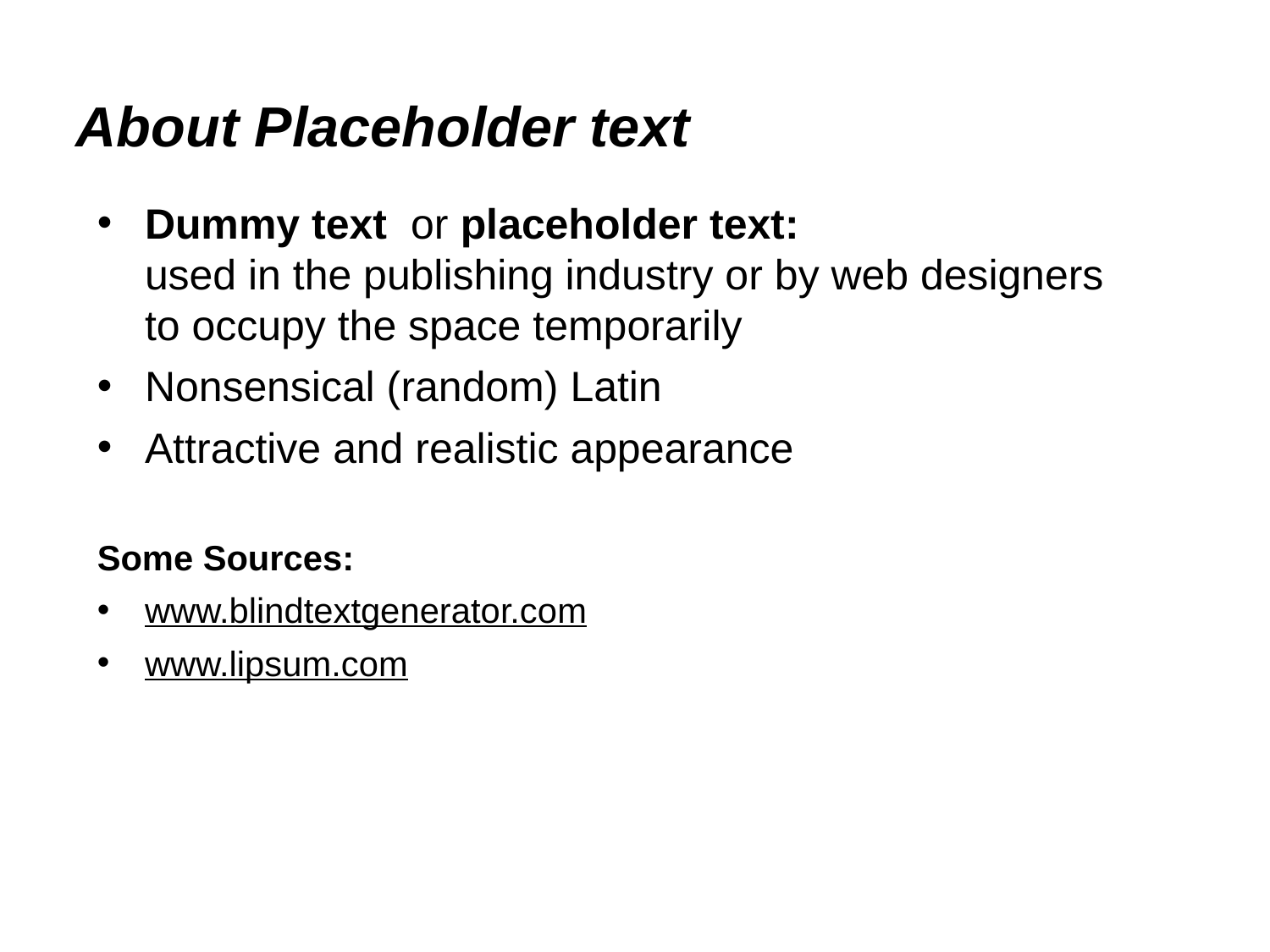

About Placeholder text
Dummy text  or placeholder text:
used in the publishing industry or by web designers to occupy the space temporarily
Nonsensical (random) Latin
Attractive and realistic appearance

Some Sources:
www.blindtextgenerator.com
www.lipsum.com